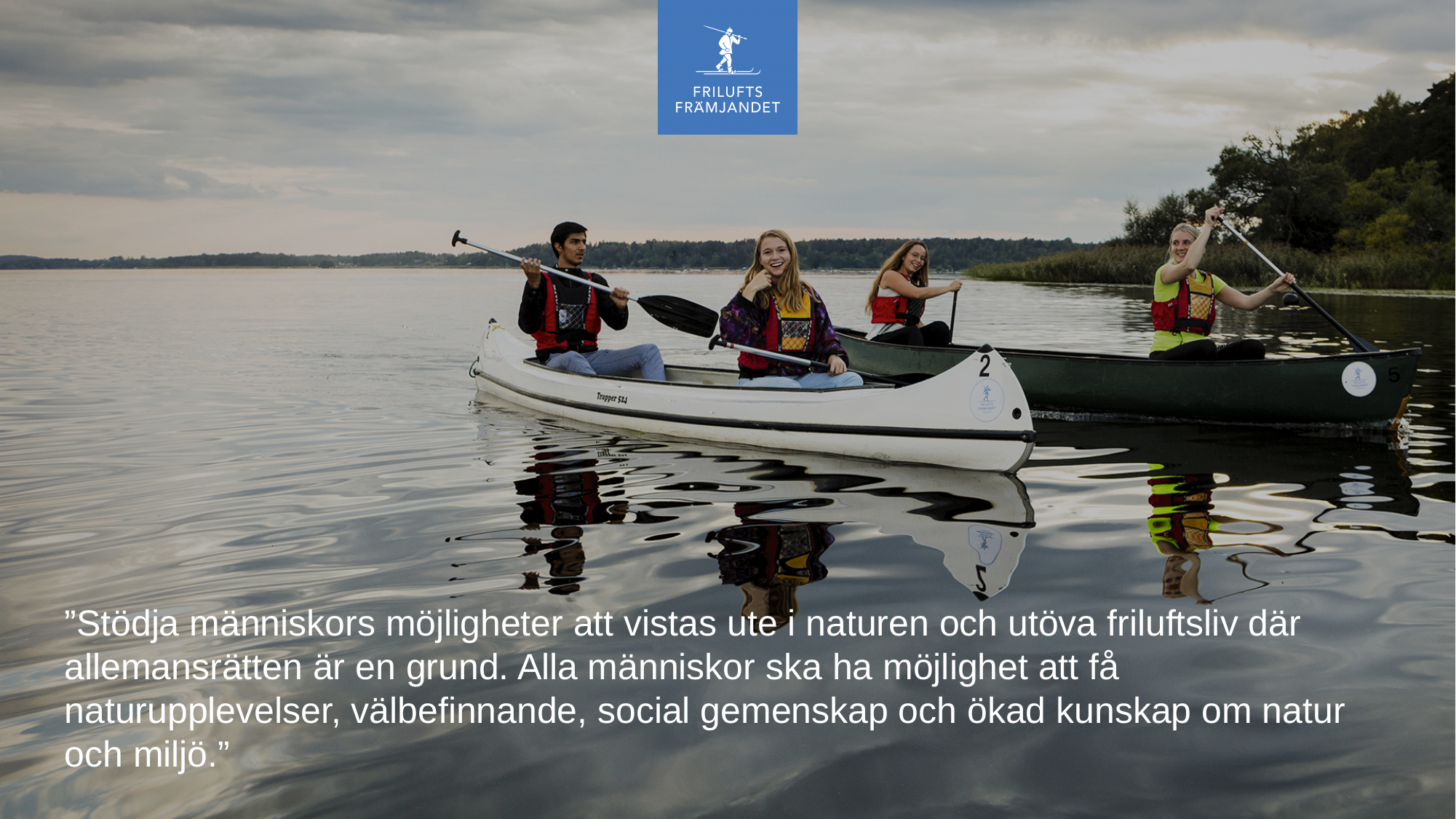

”Stödja människors möjligheter att vistas ute i naturen och utöva friluftsliv där allemansrätten är en grund. Alla människor ska ha möjlighet att få naturupplevelser, välbefinnande, social gemenskap och ökad kunskap om natur och miljö.”